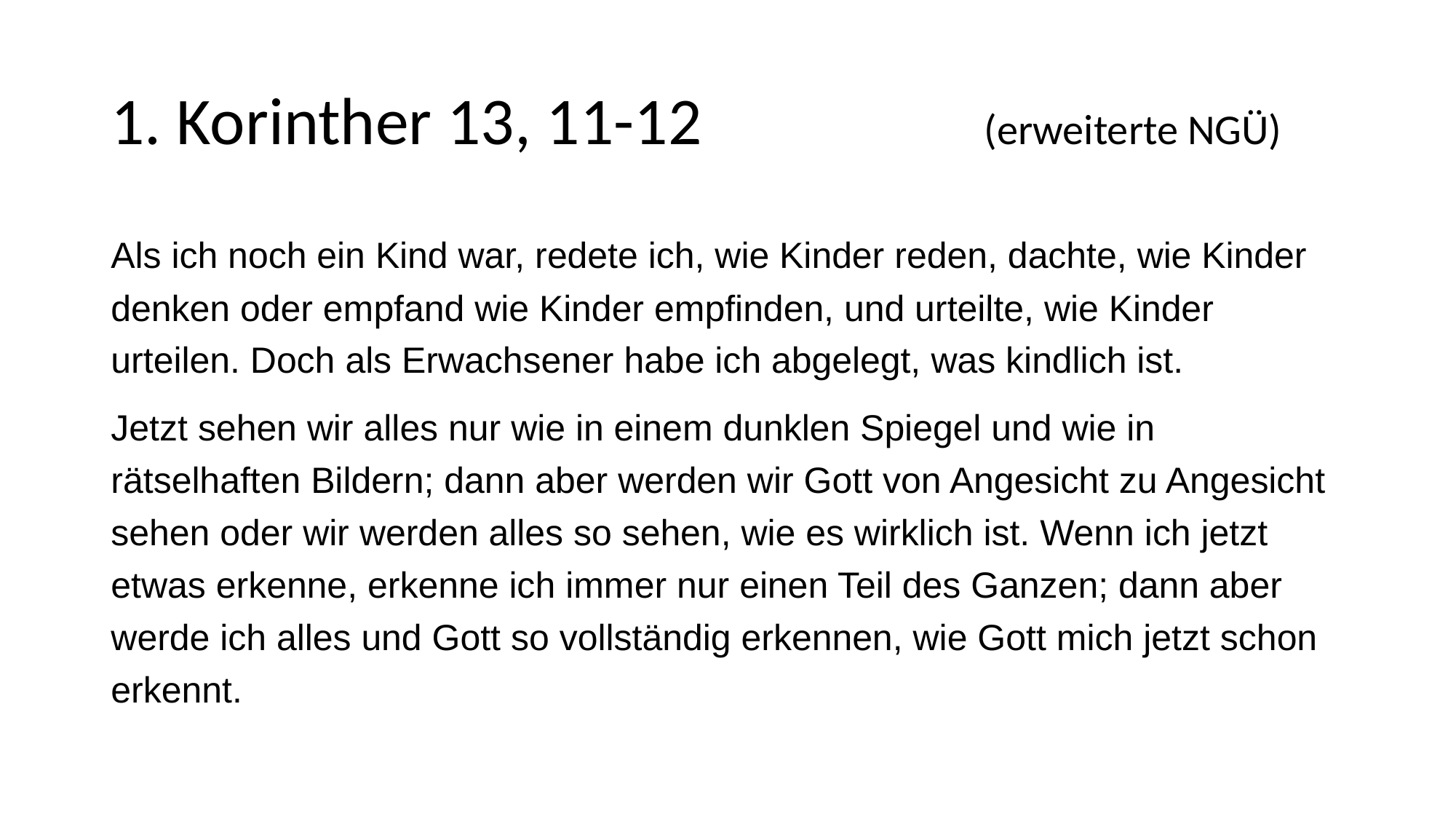

# 1. Korinther 13, 11-12 			(erweiterte NGÜ)
Als ich noch ein Kind war, redete ich, wie Kinder reden, dachte, wie Kinder denken oder empfand wie Kinder empfinden, und urteilte, wie Kinder urteilen. Doch als Erwachsener habe ich abgelegt, was kindlich ist.
Jetzt sehen wir alles nur wie in einem dunklen Spiegel und wie in rätselhaften Bildern; dann aber werden wir Gott von Angesicht zu Angesicht sehen oder wir werden alles so sehen, wie es wirklich ist. Wenn ich jetzt etwas erkenne, erkenne ich immer nur einen Teil des Ganzen; dann aber werde ich alles und Gott so vollständig erkennen, wie Gott mich jetzt schon erkennt.